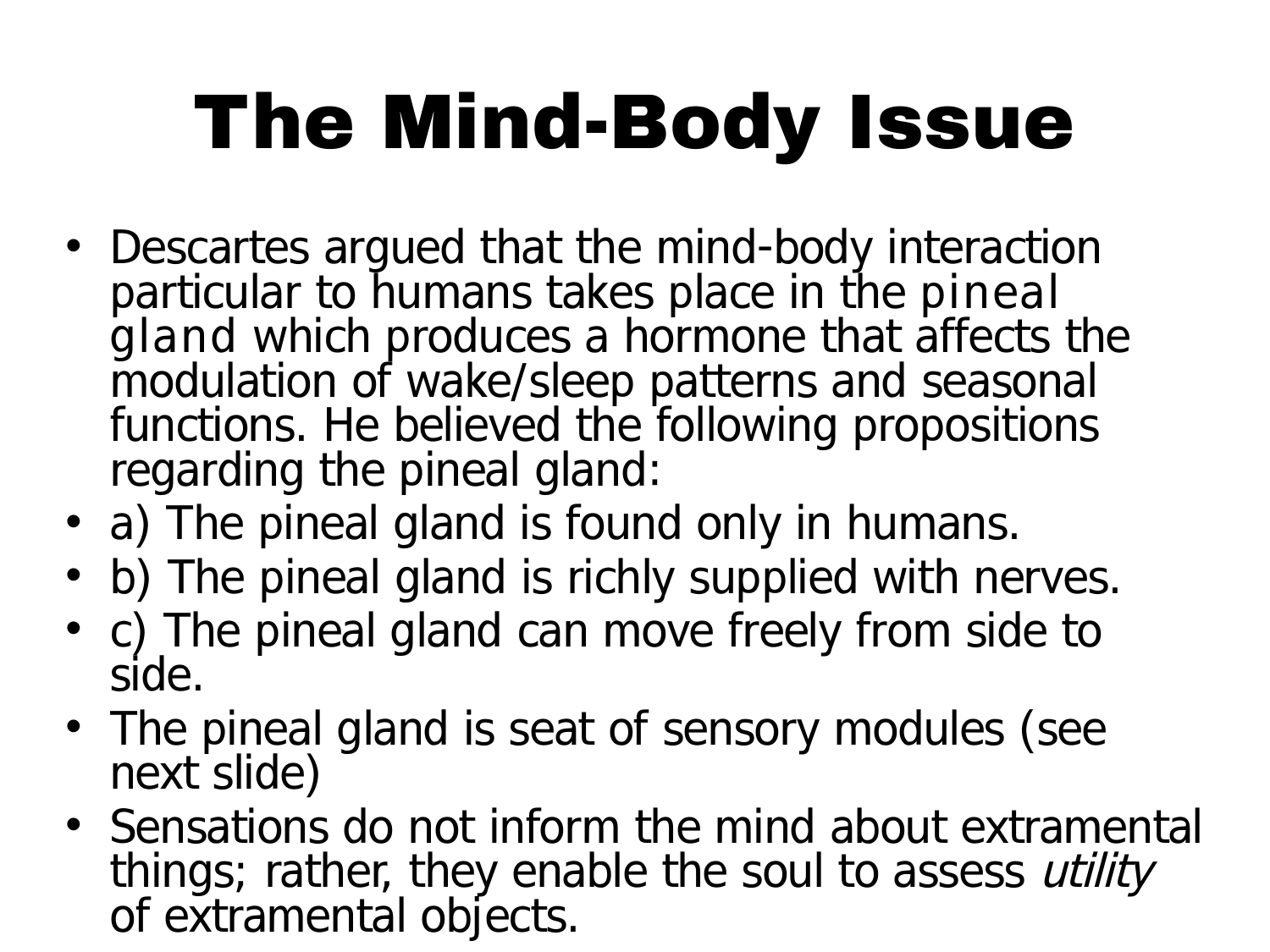

# The Mind-Body Issue
Descartes argued that the mind-body interaction particular to humans takes place in the pineal gland which produces a hormone that affects the modulation of wake/sleep patterns and seasonal functions. He believed the following propositions regarding the pineal gland:
a) The pineal gland is found only in humans.
b) The pineal gland is richly supplied with nerves.
c) The pineal gland can move freely from side to side.
The pineal gland is seat of sensory modules (see next slide)
Sensations do not inform the mind about extramental things; rather, they enable the soul to assess utility of extramental objects.